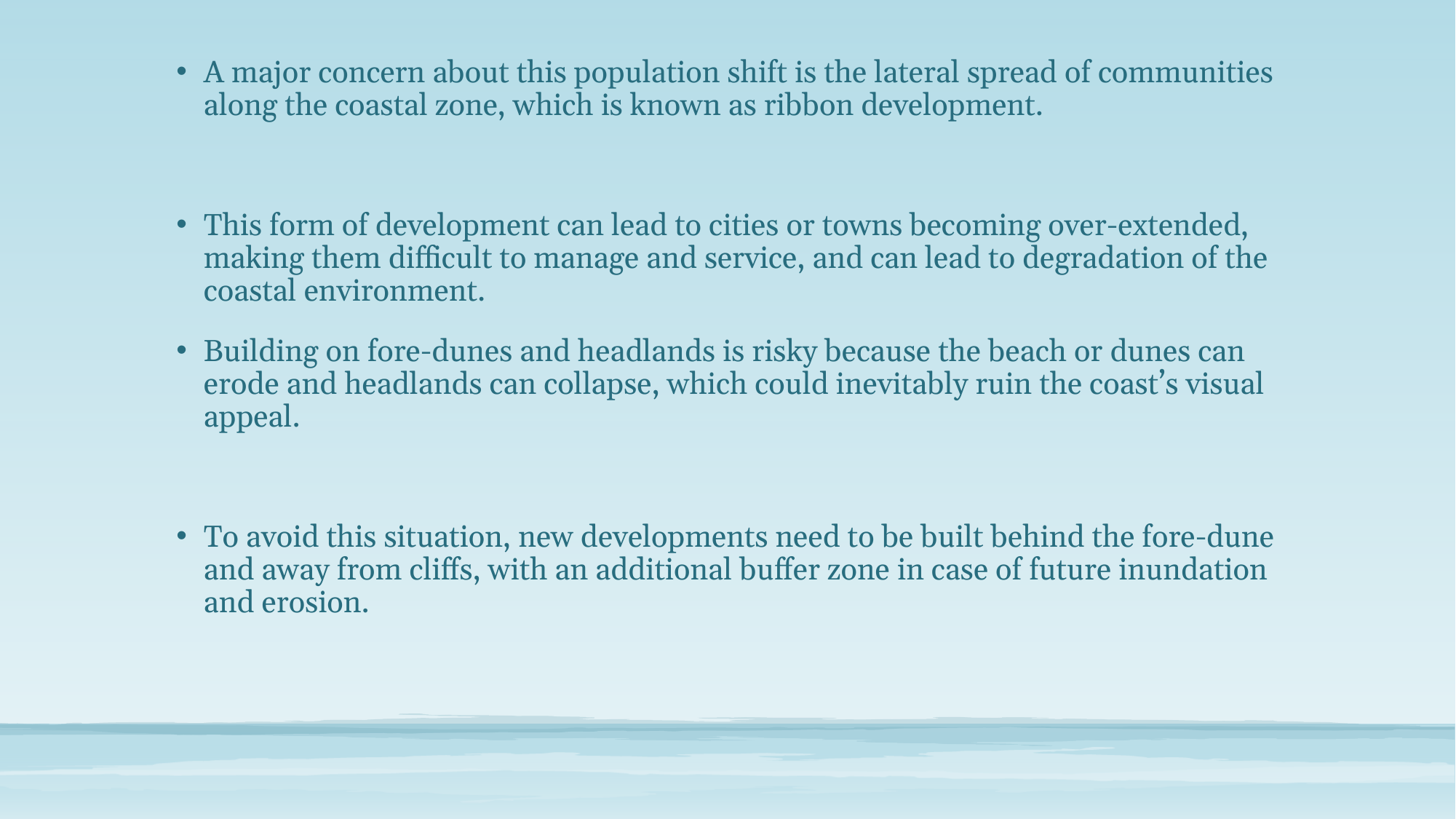

A major concern about this population shift is the lateral spread of communities along the coastal zone, which is known as ribbon development.

This form of development can lead to cities or towns becoming over-extended, making them difficult to manage and service, and can lead to degradation of the coastal environment.
Building on fore-dunes and headlands is risky because the beach or dunes can erode and headlands can collapse, which could inevitably ruin the coast’s visual appeal.

To avoid this situation, new developments need to be built behind the fore-dune and away from cliffs, with an additional buffer zone in case of future inundation and erosion.